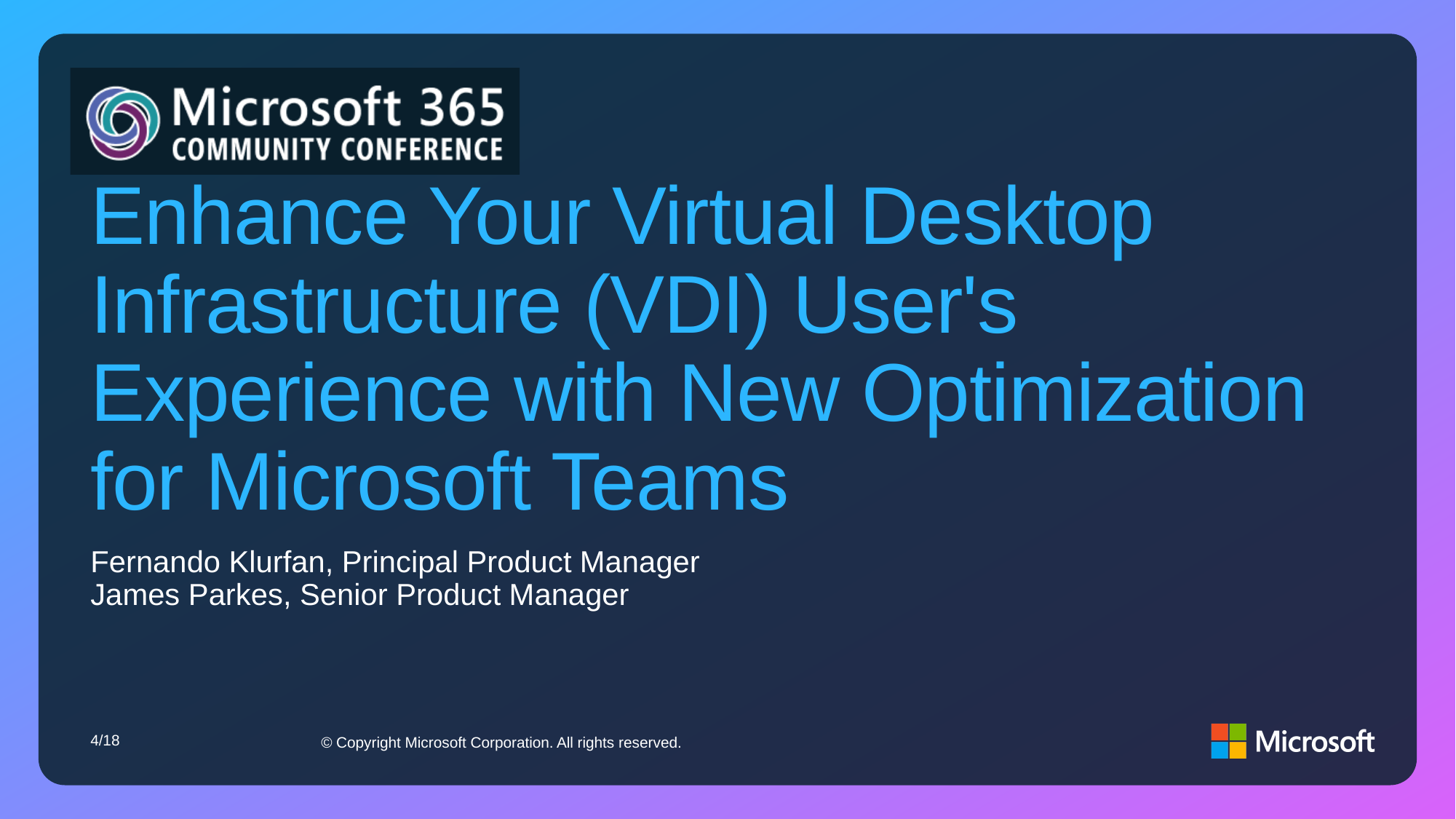

# Enhance Your Virtual Desktop Infrastructure (VDI) User's Experience with New Optimization for Microsoft Teams
Fernando Klurfan, Principal Product Manager
James Parkes, Senior Product Manager
4/18